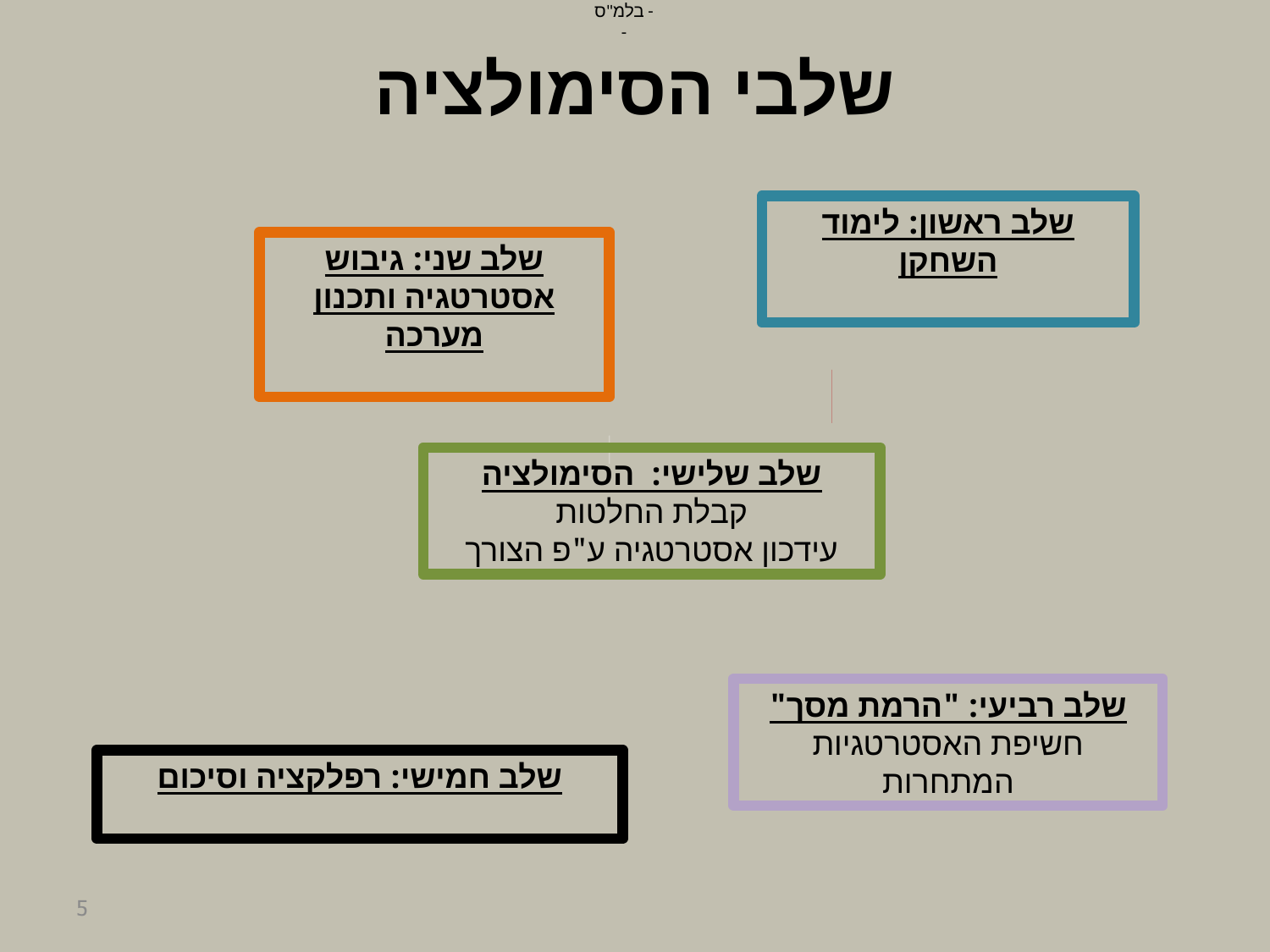

שלבי הסימולציה
שלב ראשון: לימוד השחקן

שלב שני: גיבוש אסטרטגיה ותכנון מערכה

שלב שלישי:  הסימולציה
קבלת החלטות
עידכון אסטרטגיה ע"פ הצורך
שלב רביעי: "הרמת מסך"
חשיפת האסטרטגיות המתחרות
שלב חמישי: רפלקציה וסיכום

5